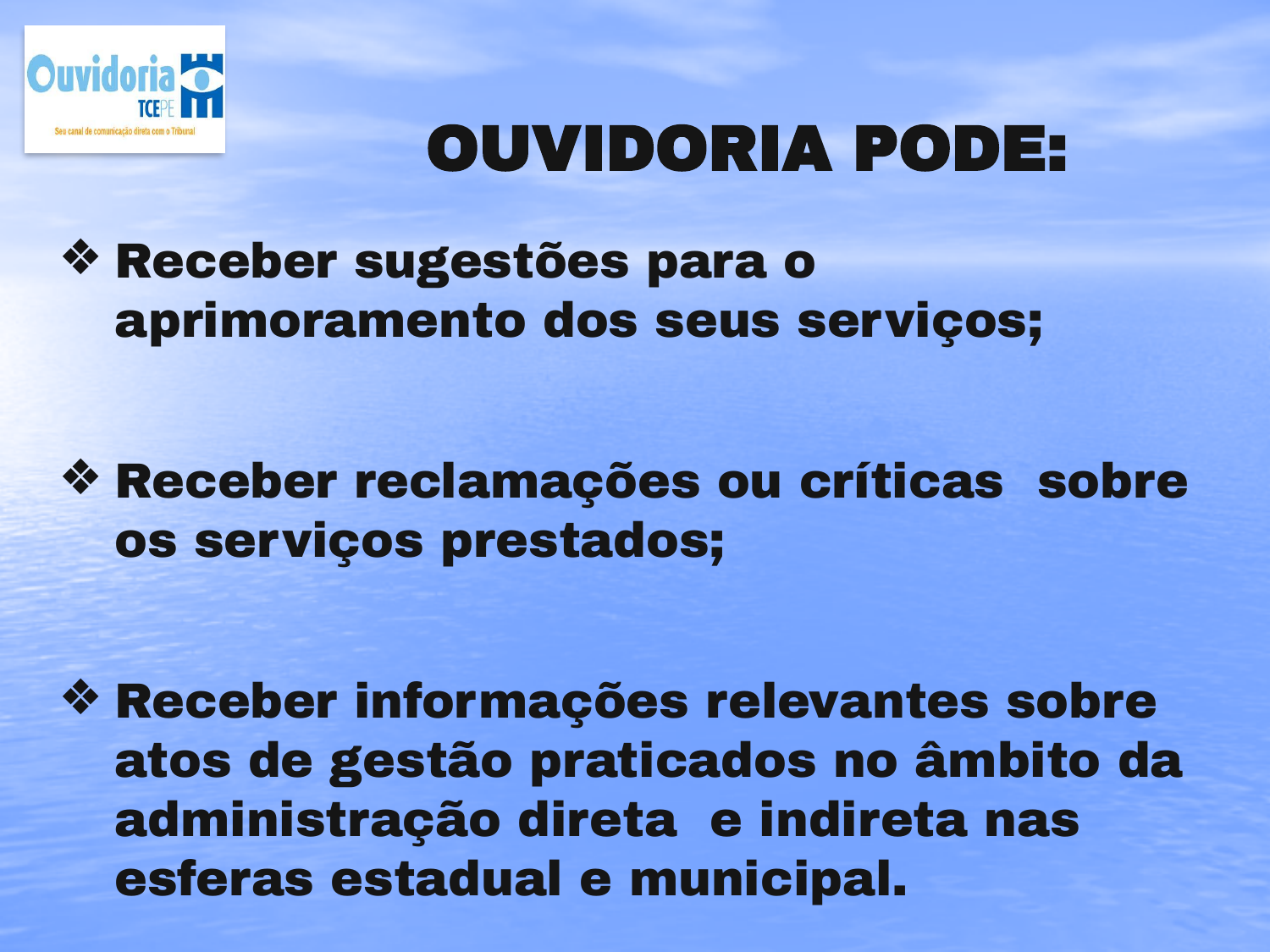

OUVIDORIA PODE:
Receber sugestões para o  aprimoramento dos seus serviços;

Receber reclamações ou críticas  sobre os serviços prestados;

Receber informações relevantes sobre atos de gestão praticados no âmbito da administração direta  e indireta nas esferas estadual e municipal.